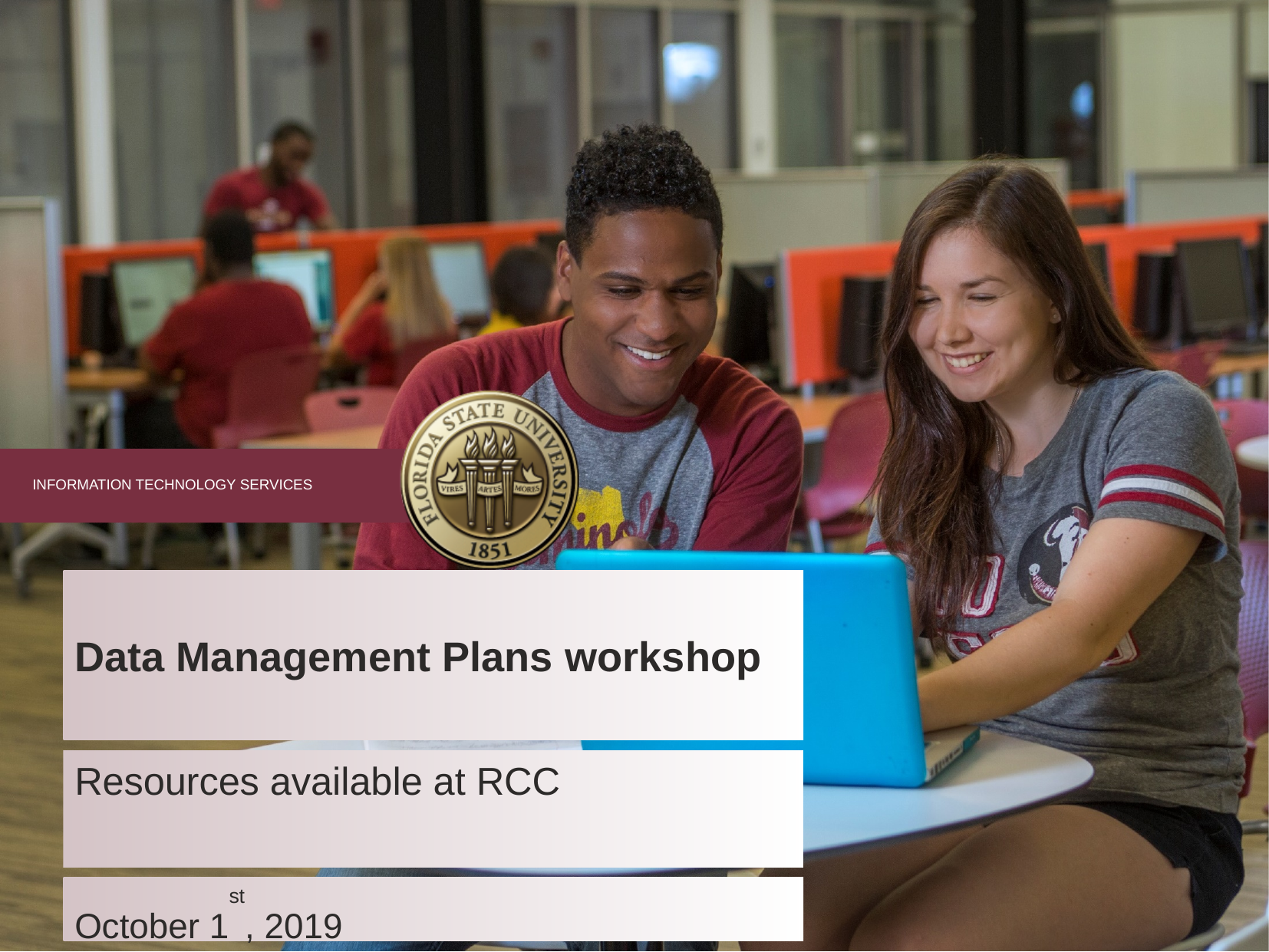

Data Management Plans workshop
Resources available at RCC
October 1st, 2019